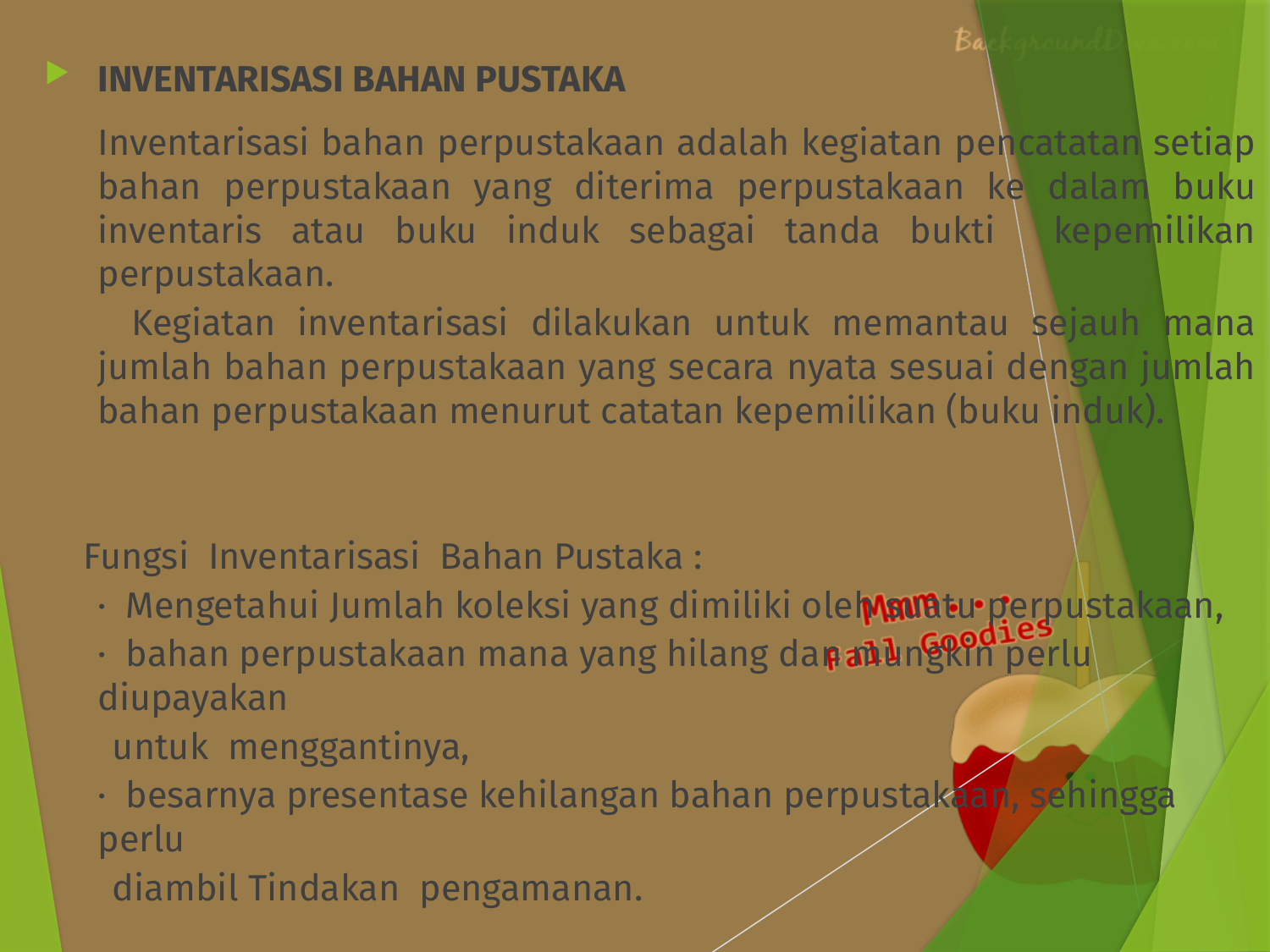

INVENTARISASI BAHAN PUSTAKA

	Inventarisasi bahan perpustakaan adalah kegiatan pencatatan setiap bahan perpustakaan yang diterima perpustakaan ke dalam buku inventaris atau buku induk sebagai tanda bukti  kepemilikan perpustakaan.
    Kegiatan inventarisasi dilakukan untuk memantau sejauh mana jumlah bahan perpustakaan yang secara nyata sesuai dengan jumlah bahan perpustakaan menurut catatan kepemilikan (buku induk).

    Fungsi  Inventarisasi  Bahan Pustaka :
	·  Mengetahui Jumlah koleksi yang dimiliki oleh suatu perpustakaan,
	·  bahan perpustakaan mana yang hilang dan mungkin perlu diupayakan
       untuk  menggantinya,
	·  besarnya presentase kehilangan bahan perpustakaan, sehingga perlu
       diambil Tindakan  pengamanan.